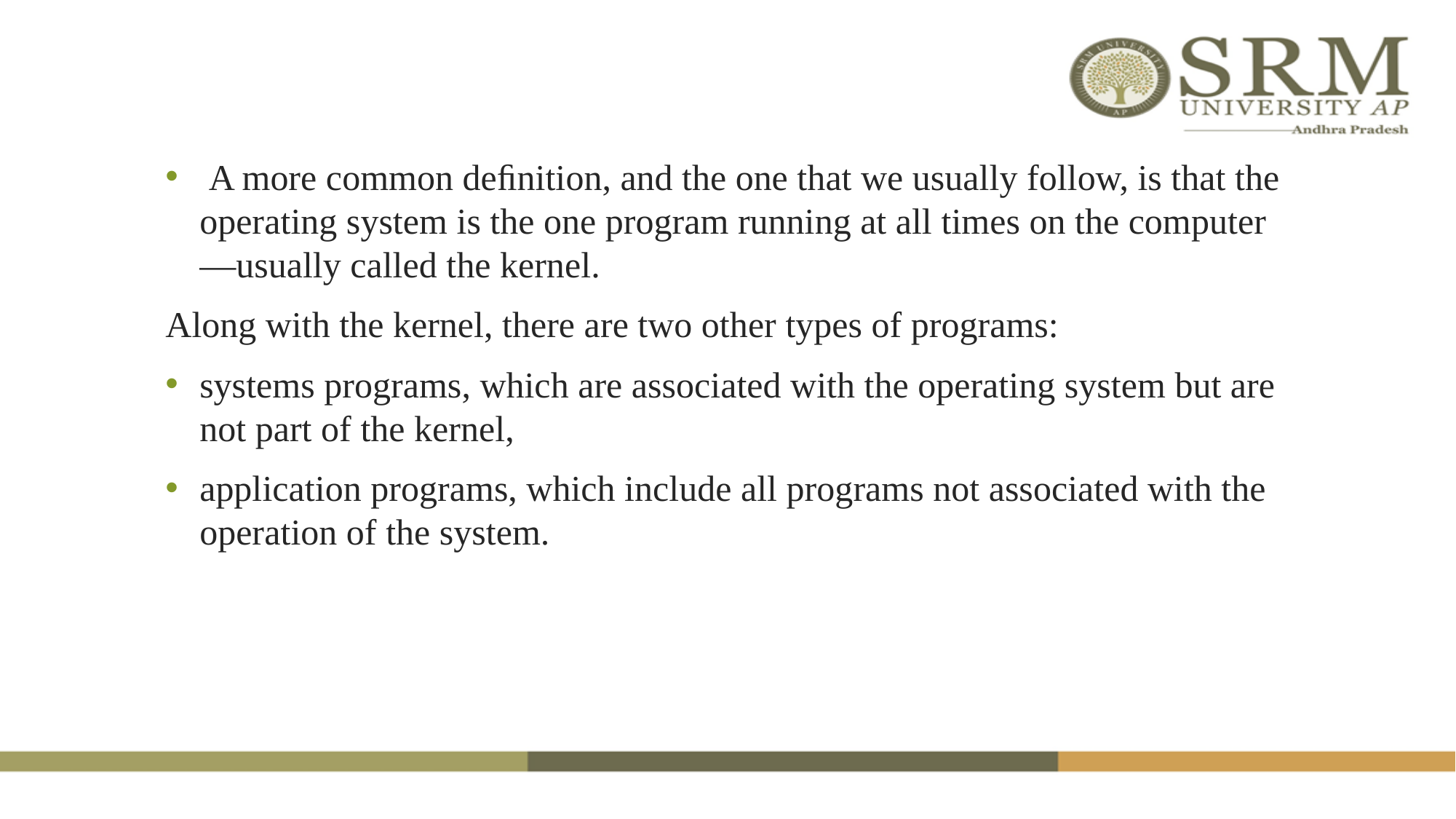

A more common deﬁnition, and the one that we usually follow, is that the operating system is the one program running at all times on the computer—usually called the kernel.
Along with the kernel, there are two other types of programs:
systems programs, which are associated with the operating system but are not part of the kernel,
application programs, which include all programs not associated with the operation of the system.